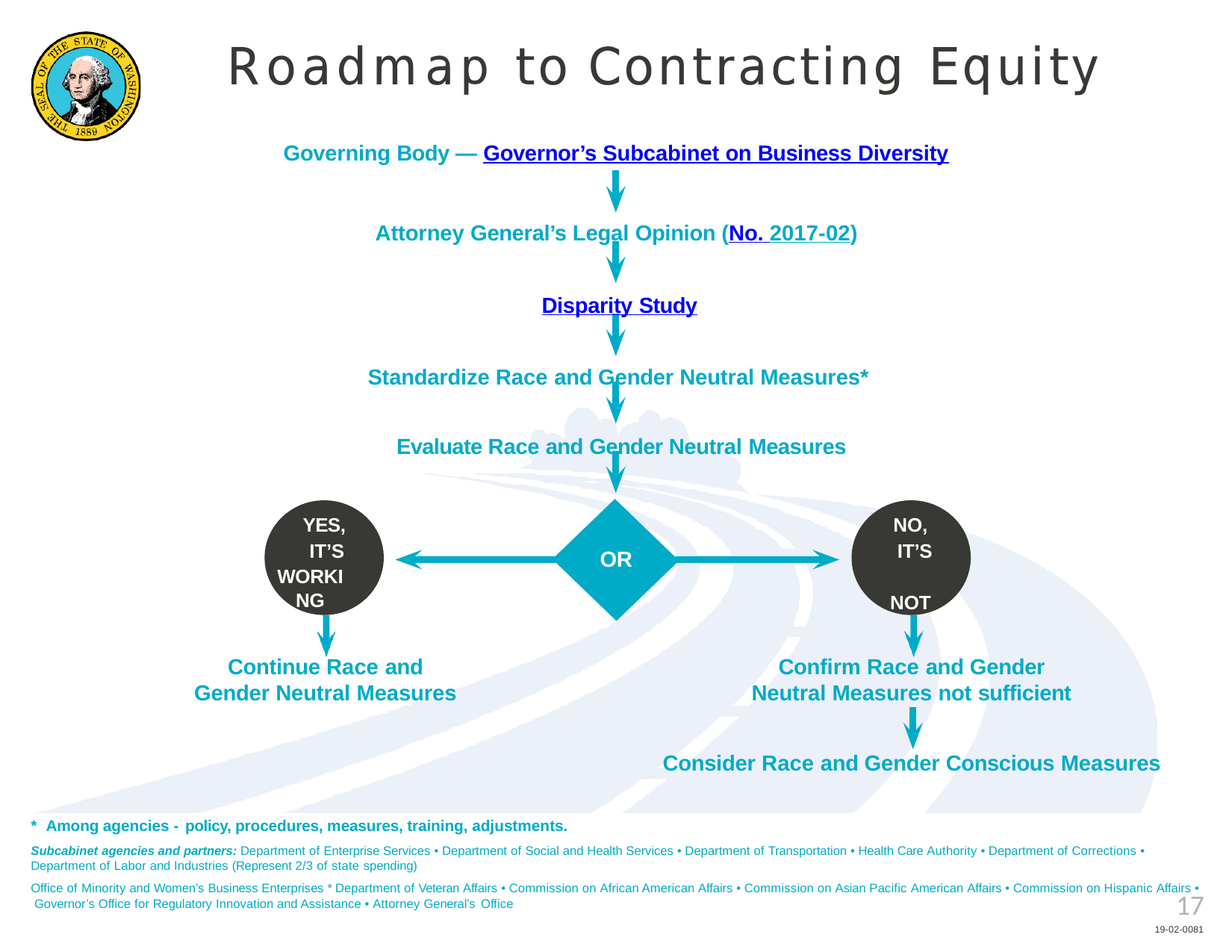

# Roadmap to Contracting Equity
Governing Body — Governor’s Subcabinet on Business Diversity
Attorney General’s Legal Opinion (No. 2017-02)  Disparity Study
Standardize Race and Gender Neutral Measures*  Evaluate Race and Gender Neutral Measures

YES,  IT’S
WORKING
NO,  IT’S  NOT
OR

Continue Race and  Gender Neutral Measures
Confirm Race and Gender  Neutral Measures not sufficient

Consider Race and Gender Conscious Measures
*  Among agencies - policy, procedures, measures, training, adjustments.
Subcabinet agencies and partners: Department of Enterprise Services • Department of Social and Health Services • Department of Transportation • Health Care Authority • Department of Corrections •  Department of Labor and Industries (Represent 2/3 of state spending)
Office of Minority and Women’s Business Enterprises * Department of Veteran Affairs • Commission on African American Affairs • Commission on Asian Pacific American Affairs • Commission on Hispanic Affairs •  Governor’s Office for Regulatory Innovation and Assistance • Attorney General’s Office
19-02-0081
17